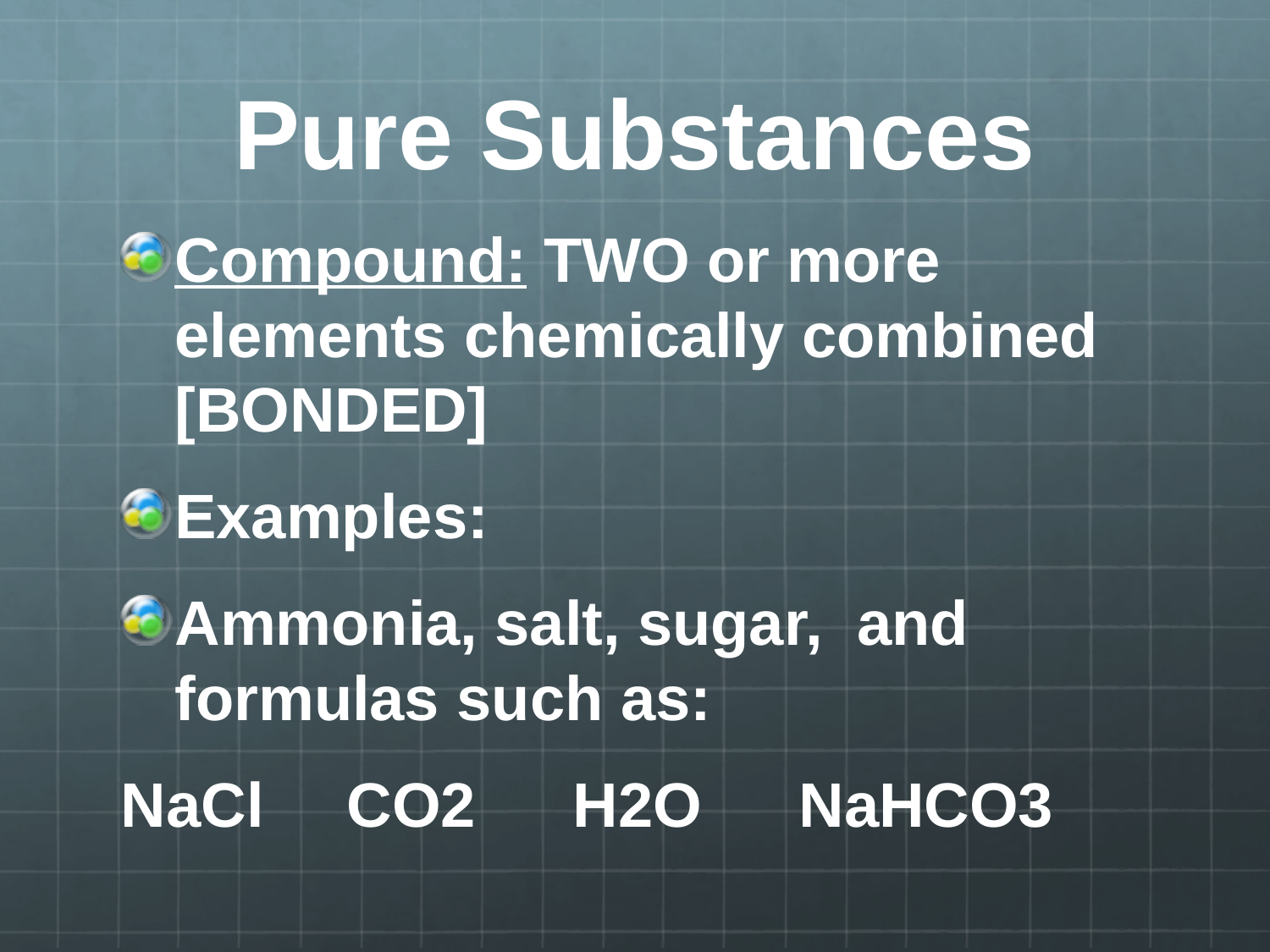

# Pure Substances
Compound: TWO or more elements chemically combined [BONDED]
Examples:
Ammonia, salt, sugar,  and formulas such as:
NaCl	CO2		H2O		NaHCO3